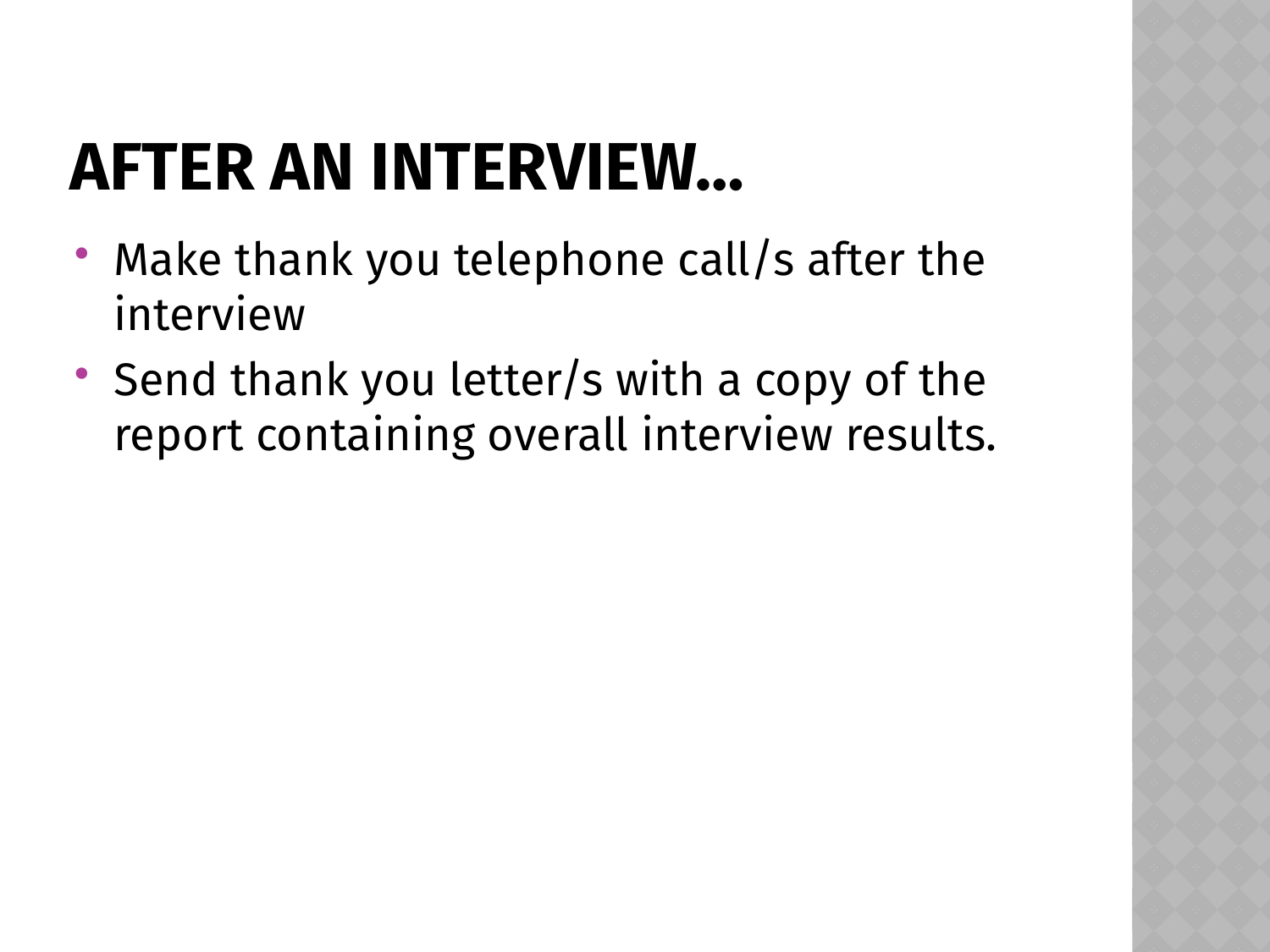

# After an Interview…
Make thank you telephone call/s after the interview
Send thank you letter/s with a copy of the report containing overall interview results.